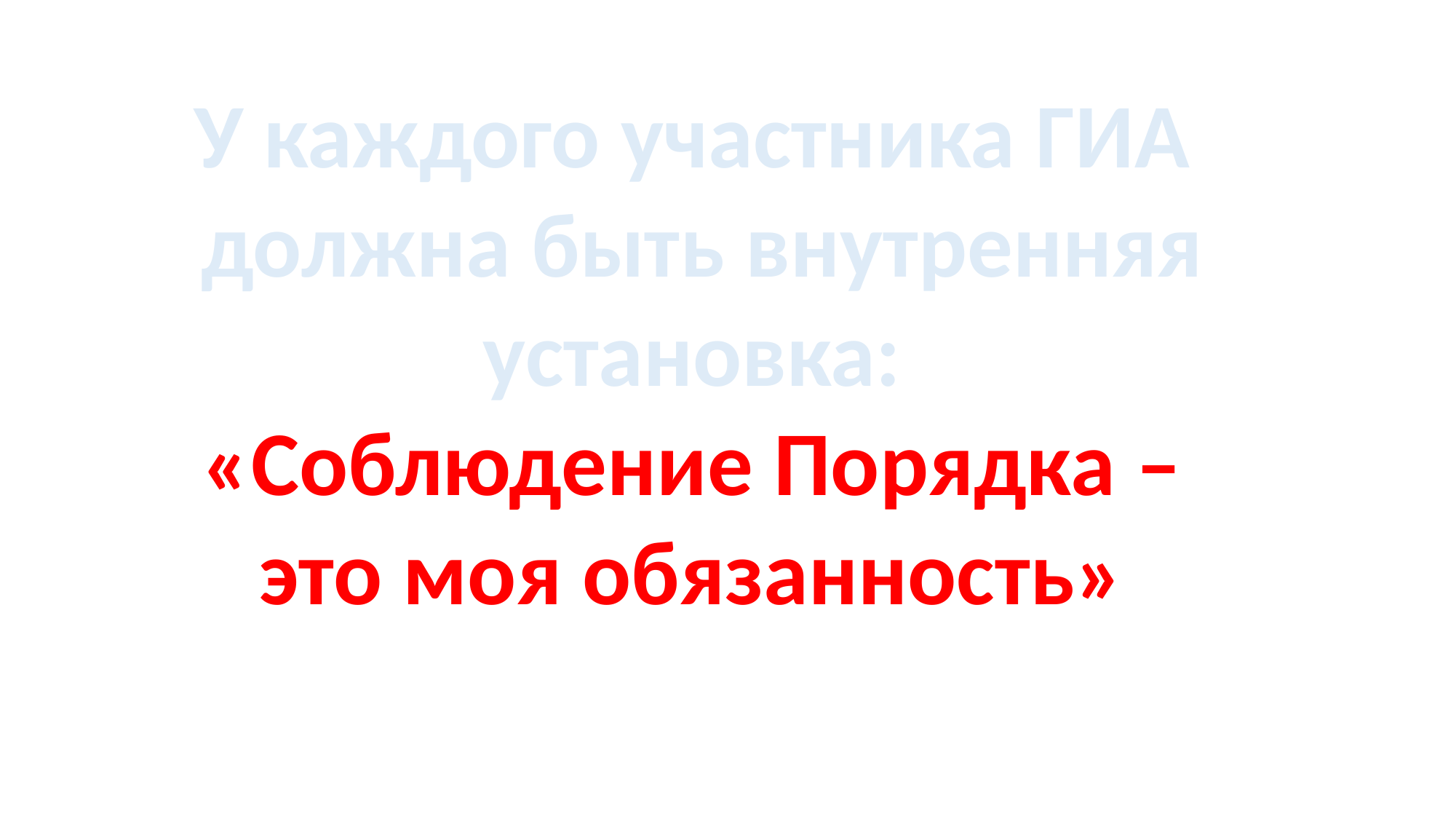

У каждого участника ГИА
должна быть внутренняя установка:
«Соблюдение Порядка –
это моя обязанность»